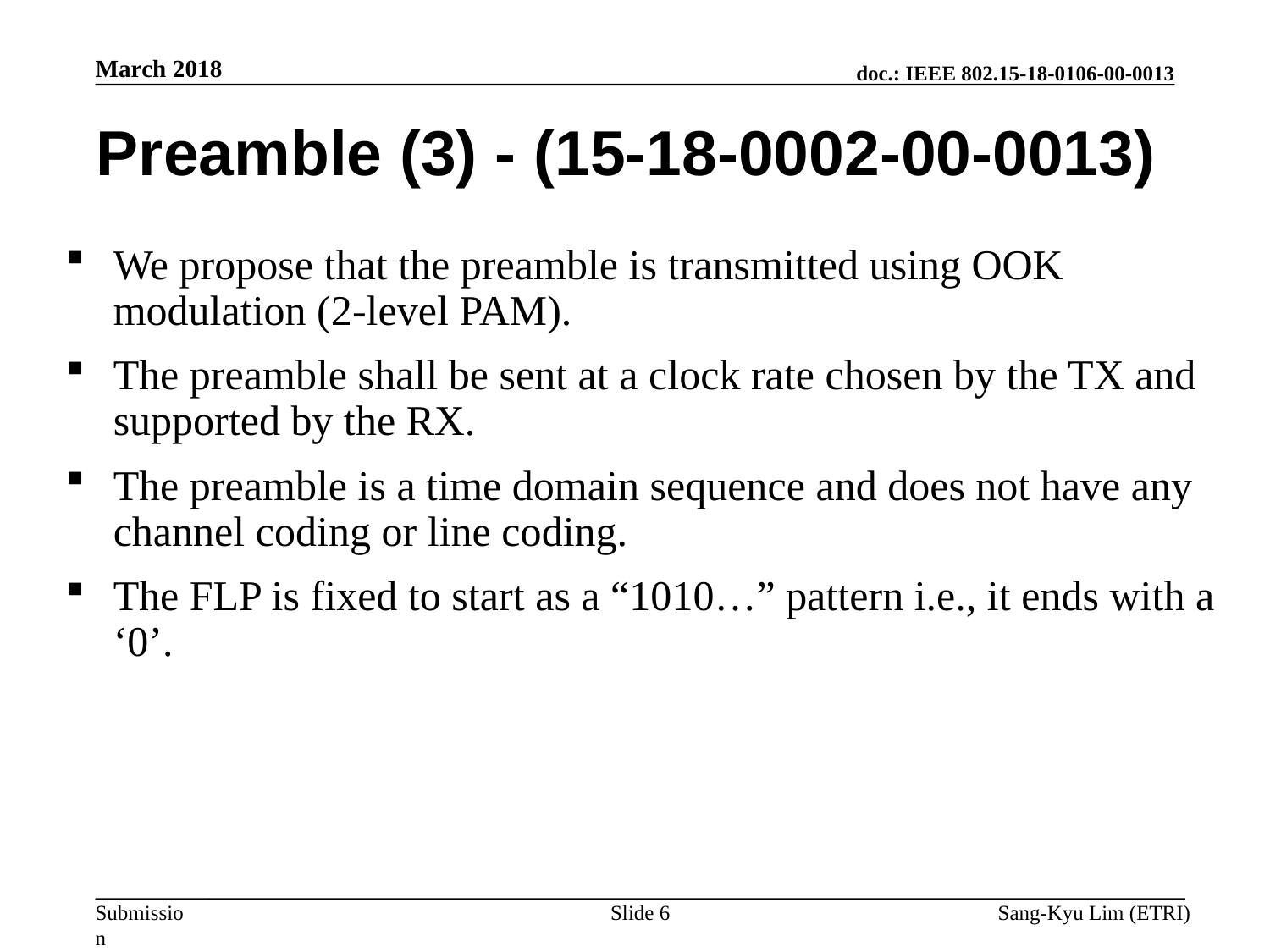

March 2018
Preamble (3) - (15-18-0002-00-0013)
We propose that the preamble is transmitted using OOK modulation (2-level PAM).
The preamble shall be sent at a clock rate chosen by the TX and supported by the RX.
The preamble is a time domain sequence and does not have any channel coding or line coding.
The FLP is fixed to start as a “1010…” pattern i.e., it ends with a ‘0’.

Slide 6
Sang-Kyu Lim (ETRI)